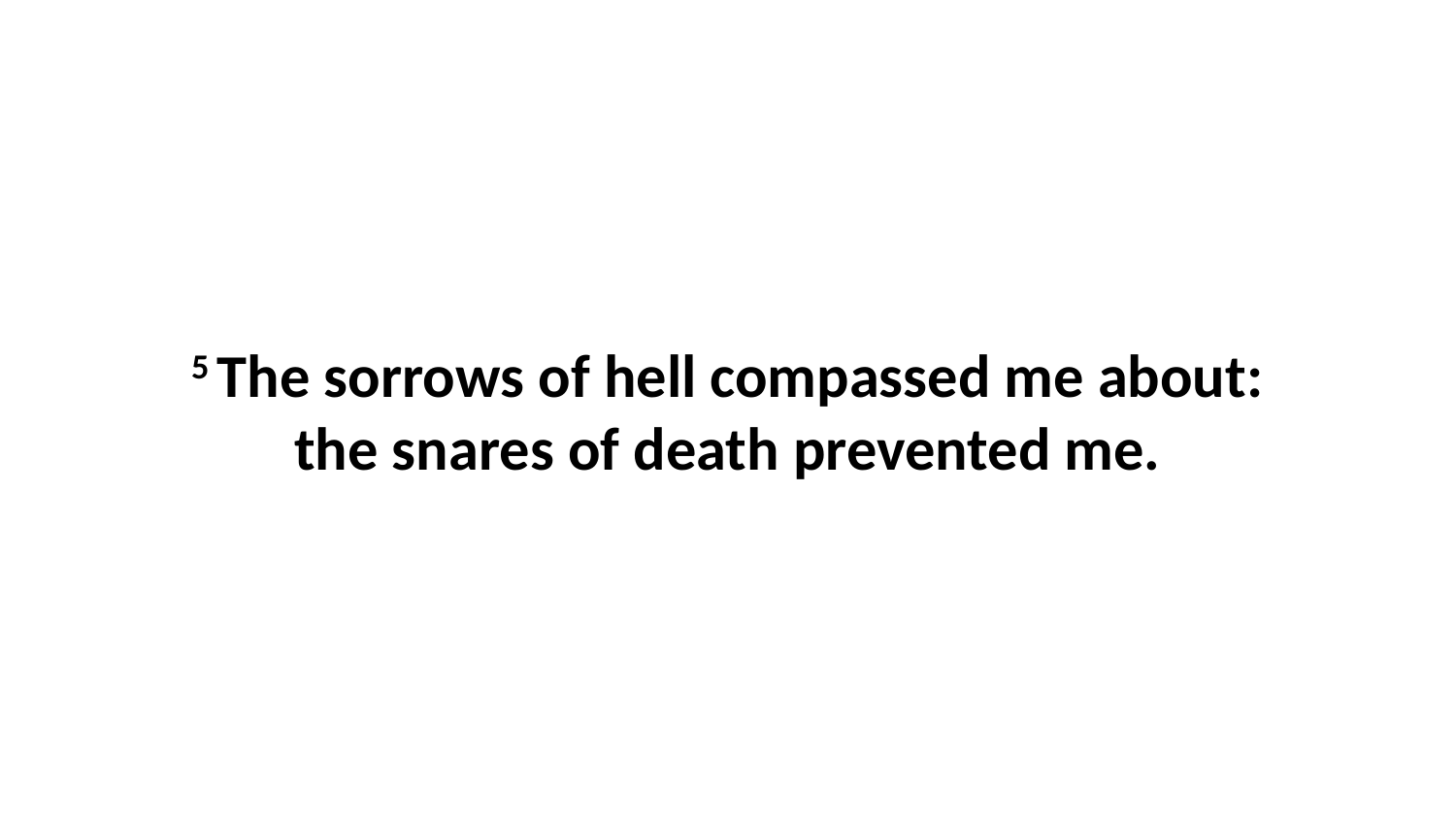

5 The sorrows of hell compassed me about: the snares of death prevented me.